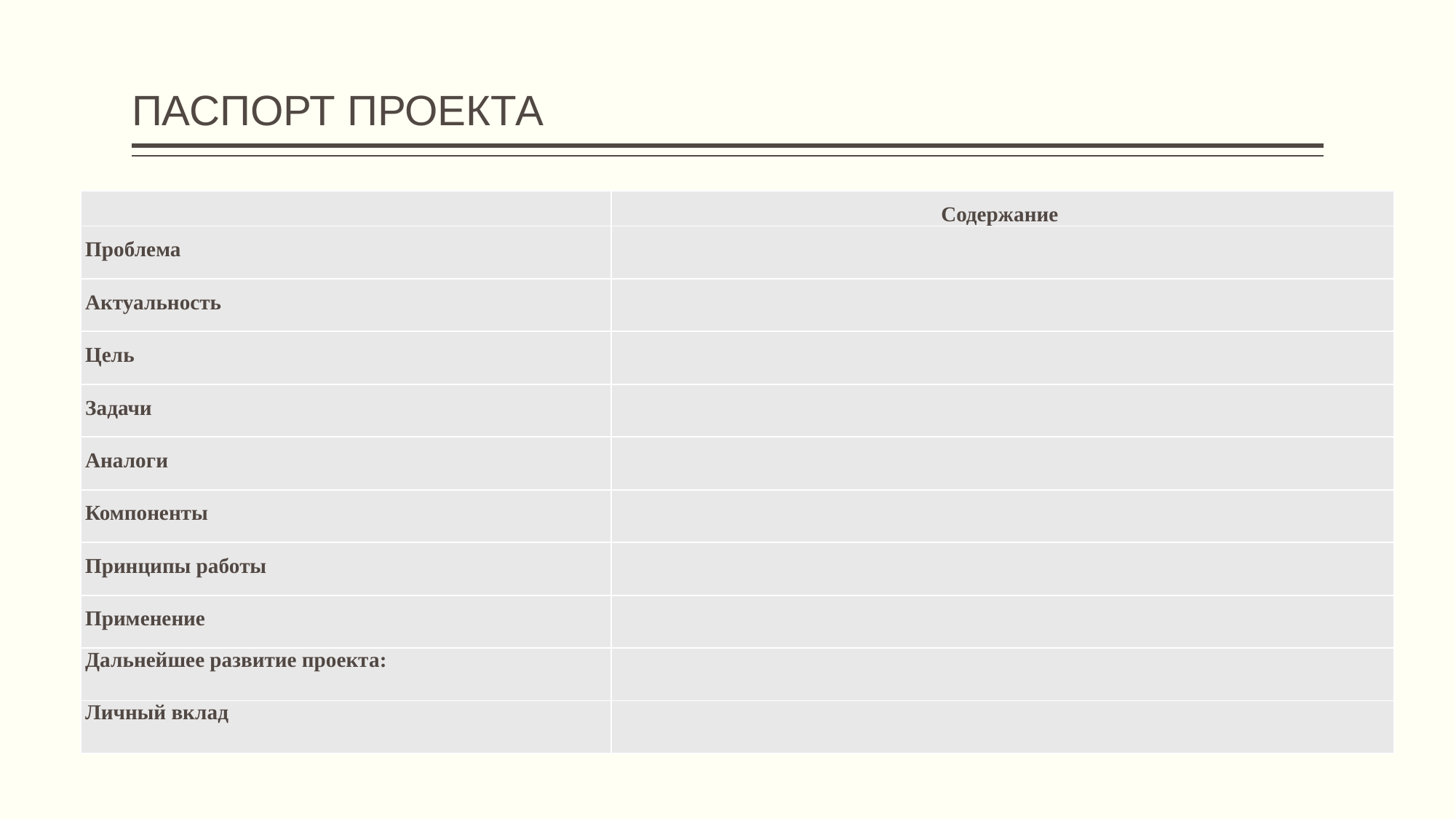

# ПАСПОРТ ПРОЕКТА
|  | Содержание |
| --- | --- |
| Проблема |  |
| Актуальность |  |
| Цель |  |
| Задачи |  |
| Аналоги |  |
| Компоненты |  |
| Принципы работы |  |
| Применение |  |
| Дальнейшее развитие проекта: |  |
| Личный вклад |  |